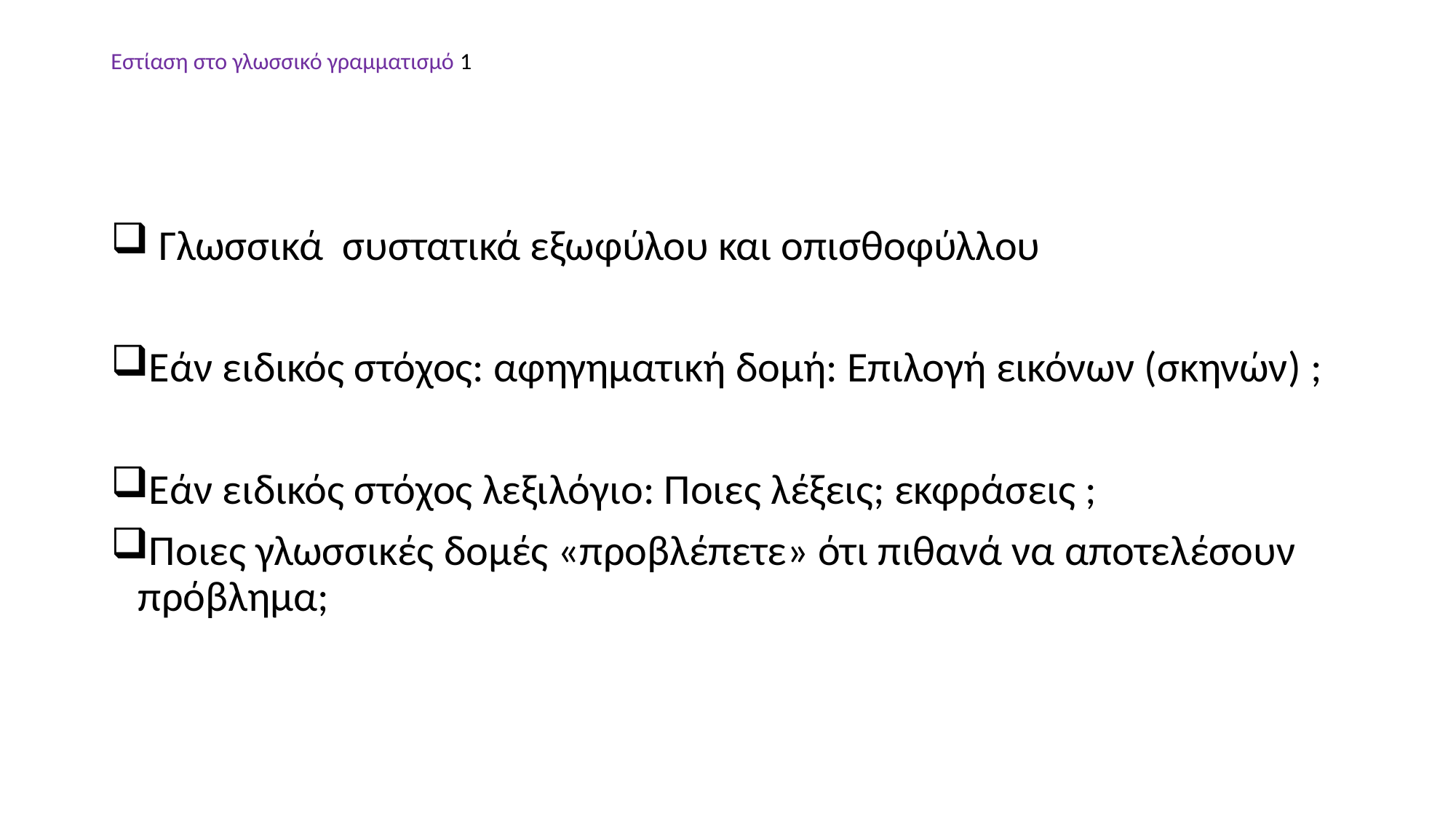

# Εστίαση στο γλωσσικό γραμματισμό 1
 Γλωσσικά  συστατικά εξωφύλου και οπισθοφύλλου

Εάν ειδικός στόχος: αφηγηματική δομή: Επιλογή εικόνων (σκηνών) ;

Εάν ειδικός στόχος λεξιλόγιο: Ποιες λέξεις; εκφράσεις ;
Ποιες γλωσσικές δομές «προβλέπετε» ότι πιθανά να αποτελέσουν πρόβλημα;